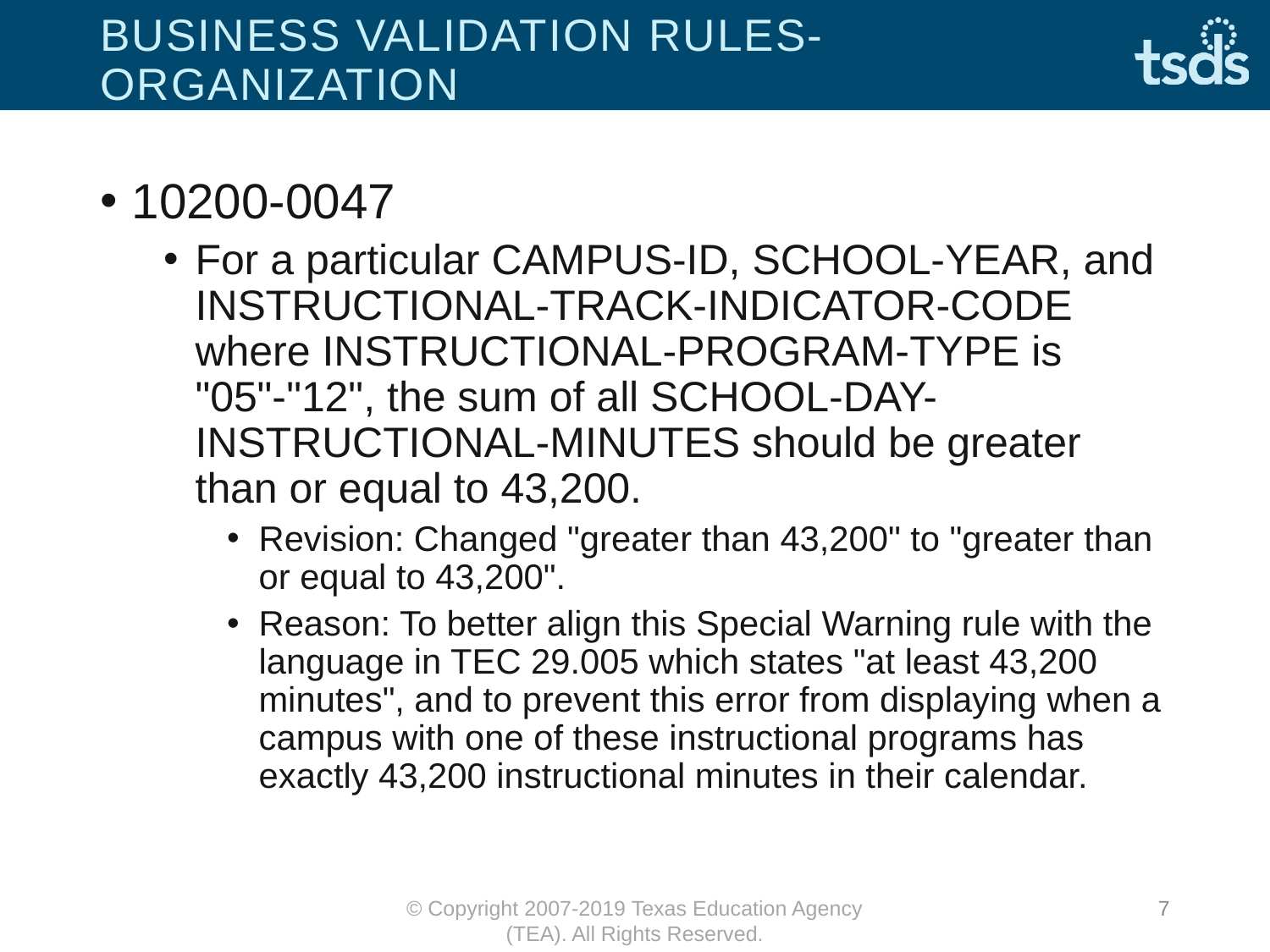

# Business Validation Rules-Organization
10200-0047
For a particular CAMPUS-ID, SCHOOL-YEAR, and INSTRUCTIONAL-TRACK-INDICATOR-CODE where INSTRUCTIONAL-PROGRAM-TYPE is "05"-"12", the sum of all SCHOOL-DAY-INSTRUCTIONAL-MINUTES should be greater than or equal to 43,200.
Revision: Changed "greater than 43,200" to "greater than or equal to 43,200".
Reason: To better align this Special Warning rule with the language in TEC 29.005 which states "at least 43,200 minutes", and to prevent this error from displaying when a campus with one of these instructional programs has exactly 43,200 instructional minutes in their calendar.

7